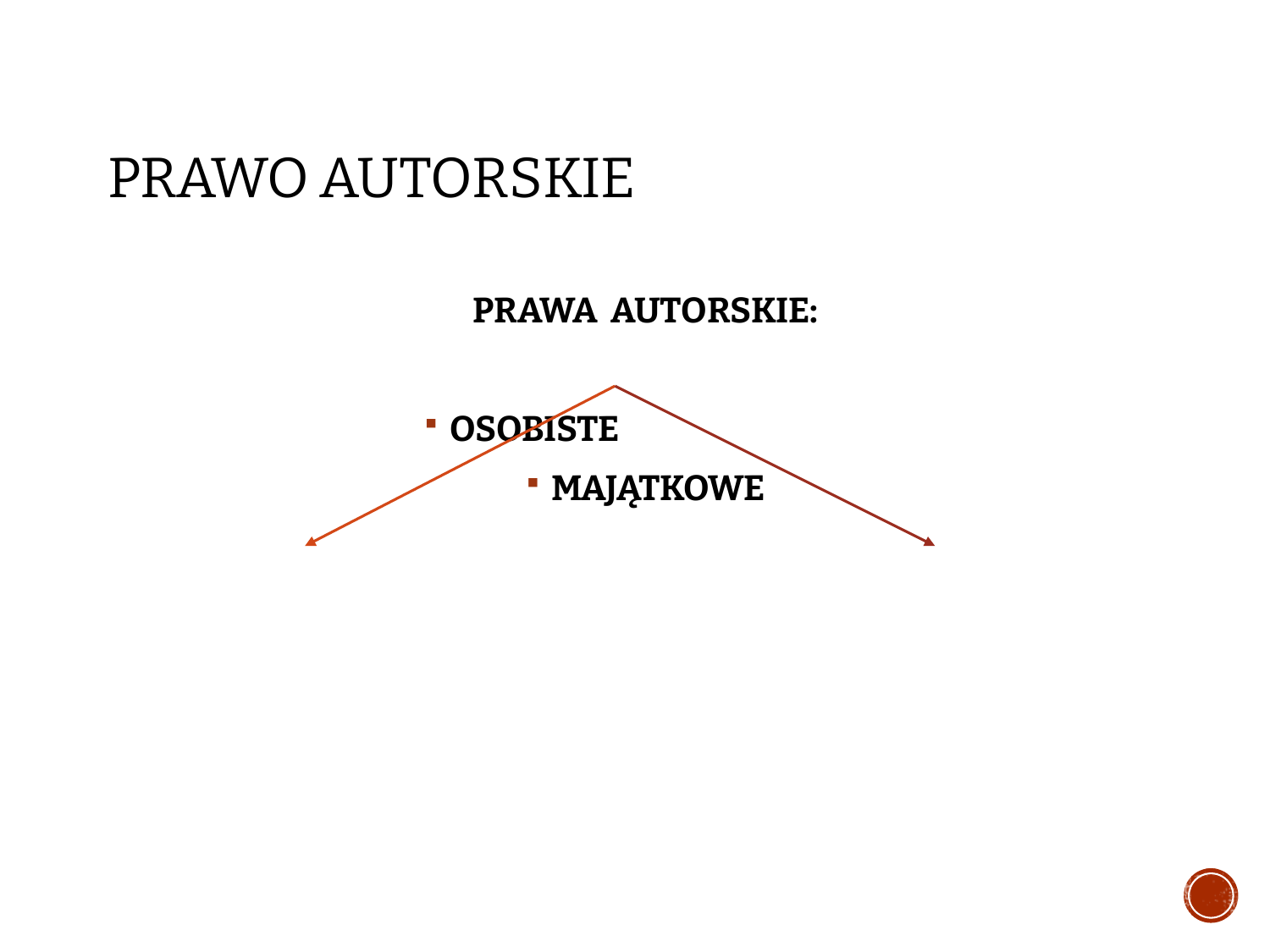

# PRAWO AUTORSKIE

PRAWA  AUTORSKIE:

OSOBISTE
MAJĄTKOWE